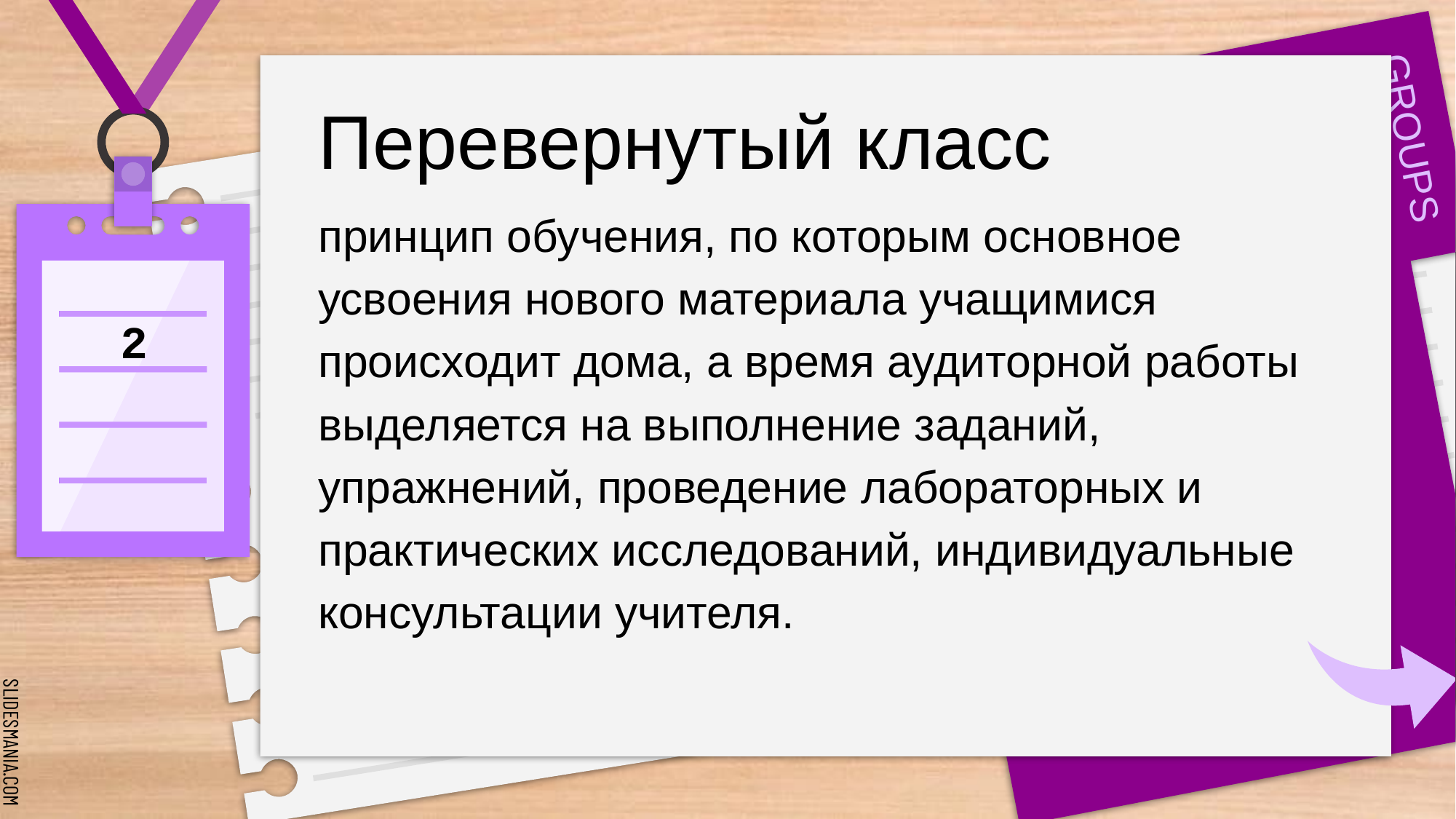

# Перевернутый класс
принцип обучения, по которым основное усвоения нового материала учащимися происходит дома, а время аудиторной работы выделяется на выполнение заданий, упражнений, проведение лабораторных и практических исследований, индивидуальные консультации учителя.
2